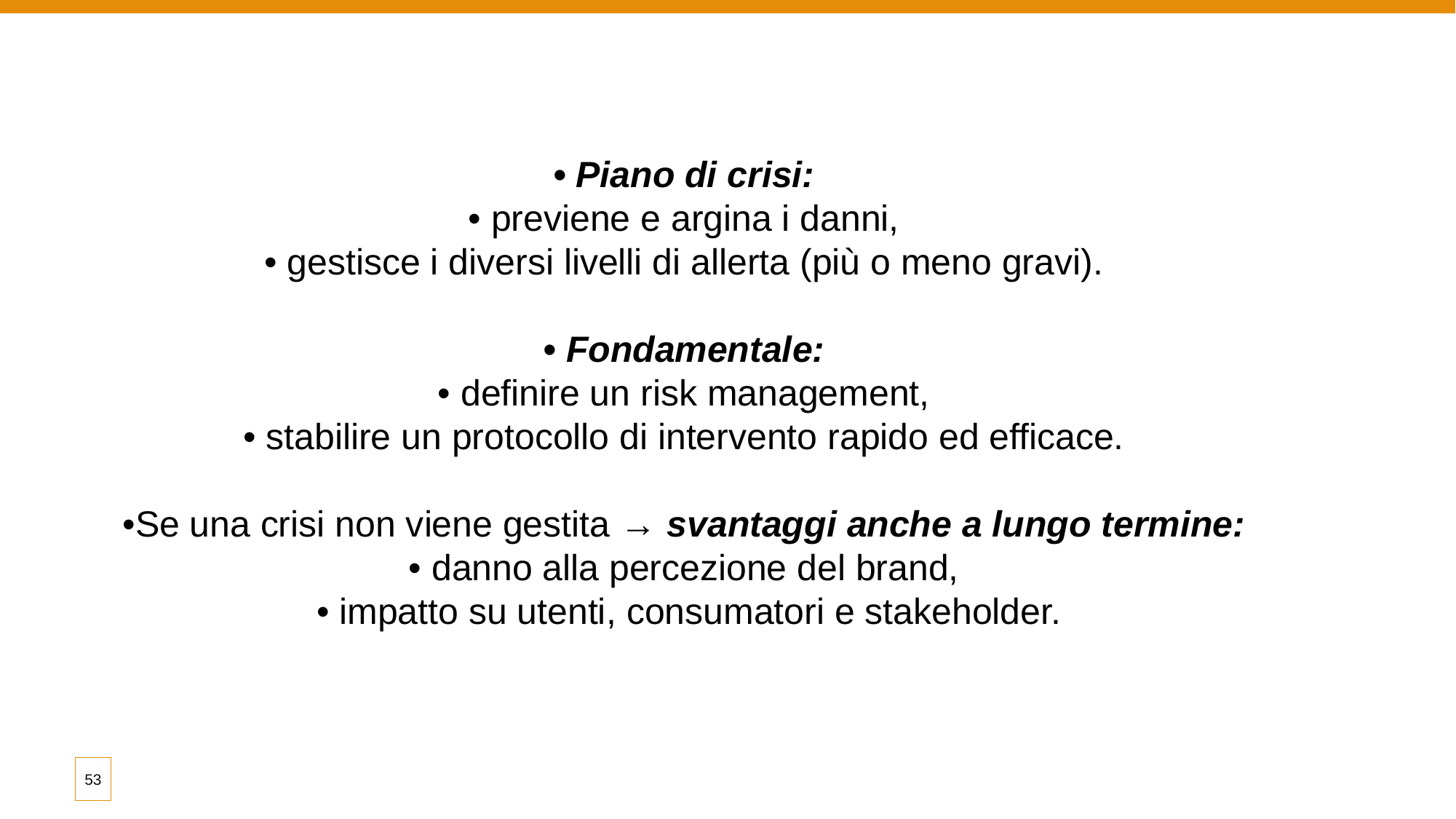

• Piano di crisi:
• previene e argina i danni,
• gestisce i diversi livelli di allerta (più o meno gravi).

• Fondamentale:
• definire un risk management,
• stabilire un protocollo di intervento rapido ed efficace.

•Se una crisi non viene gestita → svantaggi anche a lungo termine:
• danno alla percezione del brand,
• impatto su utenti, consumatori e stakeholder.
53